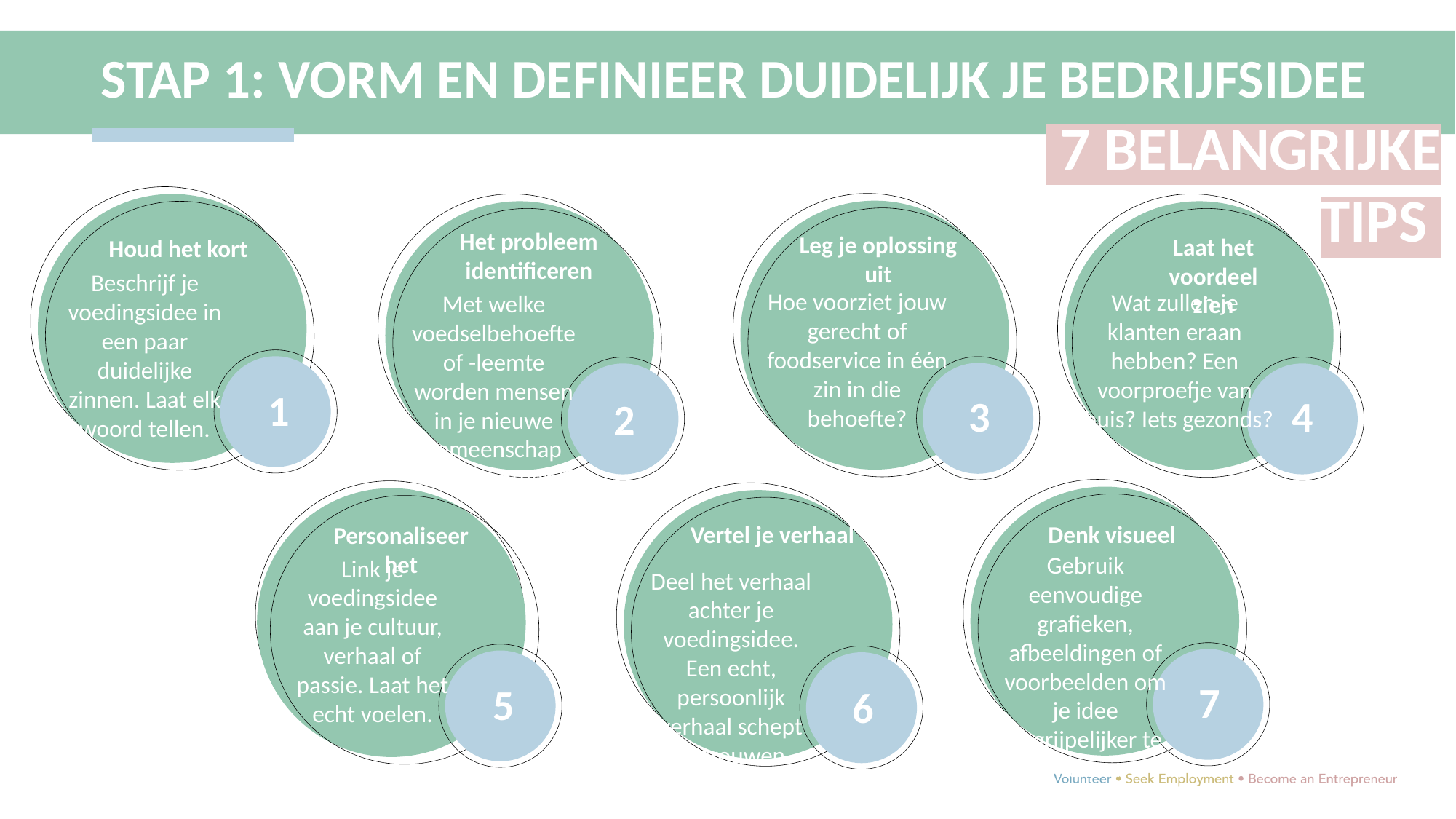

STAP 1: VORM EN DEFINIEER DUIDELIJK JE BEDRIJFSIDEE
 7 BELANGRIJKE TIPS

1

Het probleem identificeren
Leg je oplossing uit
Laat het voordeel zien
Houd het kort
Beschrijf je voedingsidee in een paar duidelijke zinnen. Laat elk woord tellen.
Hoe voorziet jouw gerecht of foodservice in één zin in die behoefte?
Wat zullen je klanten eraan hebben? Een voorproefje van thuis? Iets gezonds?
Met welke voedselbehoefte of -leemte worden mensen in je nieuwe gemeenschap geconfronteerd?

4
3
2

Vertel je verhaal
Denk visueel
Personaliseer het
Gebruik eenvoudige grafieken, afbeeldingen of voorbeelden om je idee begrijpelijker te maken.
Link je voedingsidee aan je cultuur, verhaal of passie. Laat het echt voelen.
Deel het verhaal achter je voedingsidee. Een echt, persoonlijk verhaal schept vertrouwen.

7
5
6